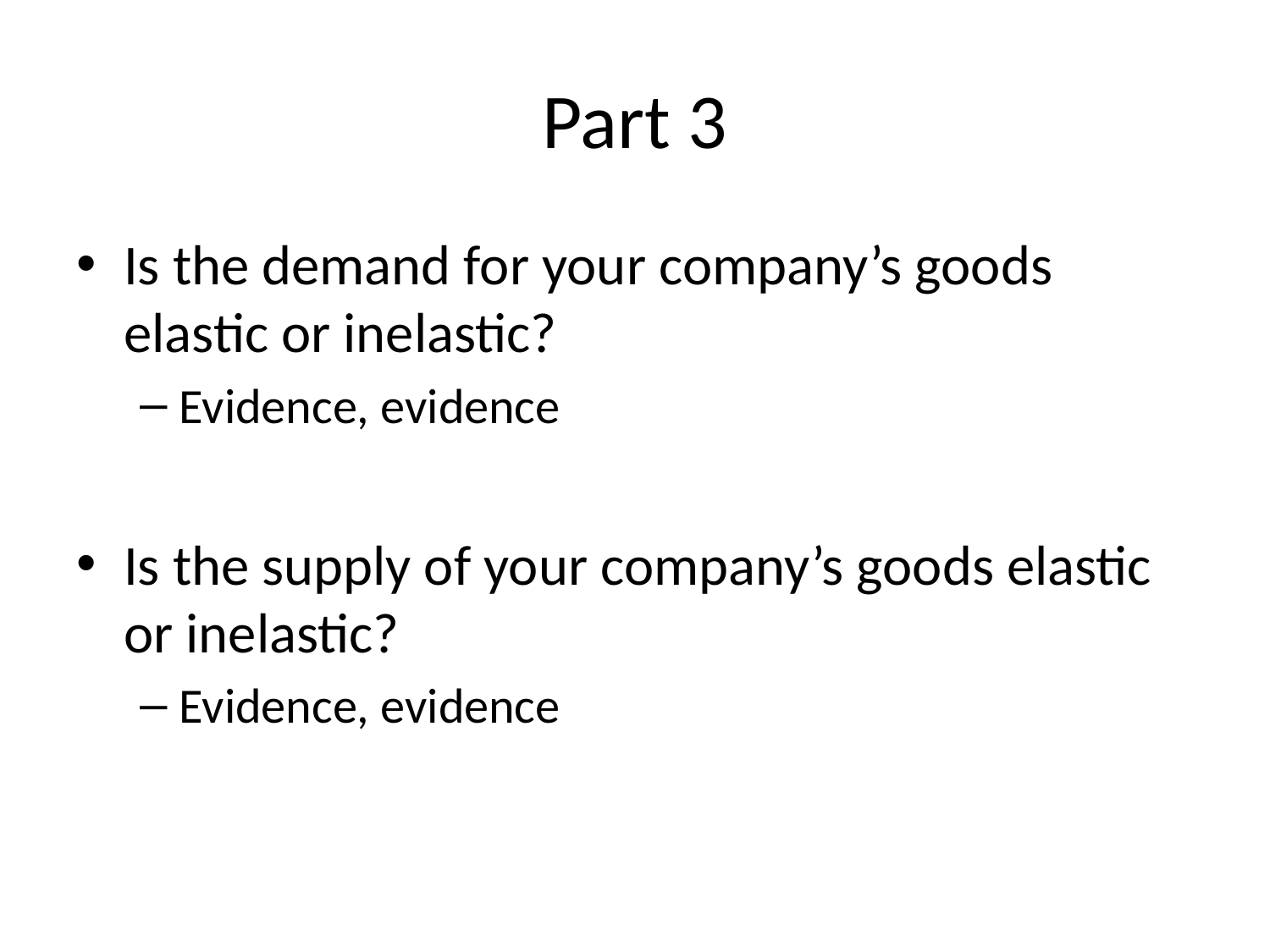

# Part 3
Is the demand for your company’s goods elastic or inelastic?
Evidence, evidence

Is the supply of your company’s goods elastic or inelastic?
Evidence, evidence